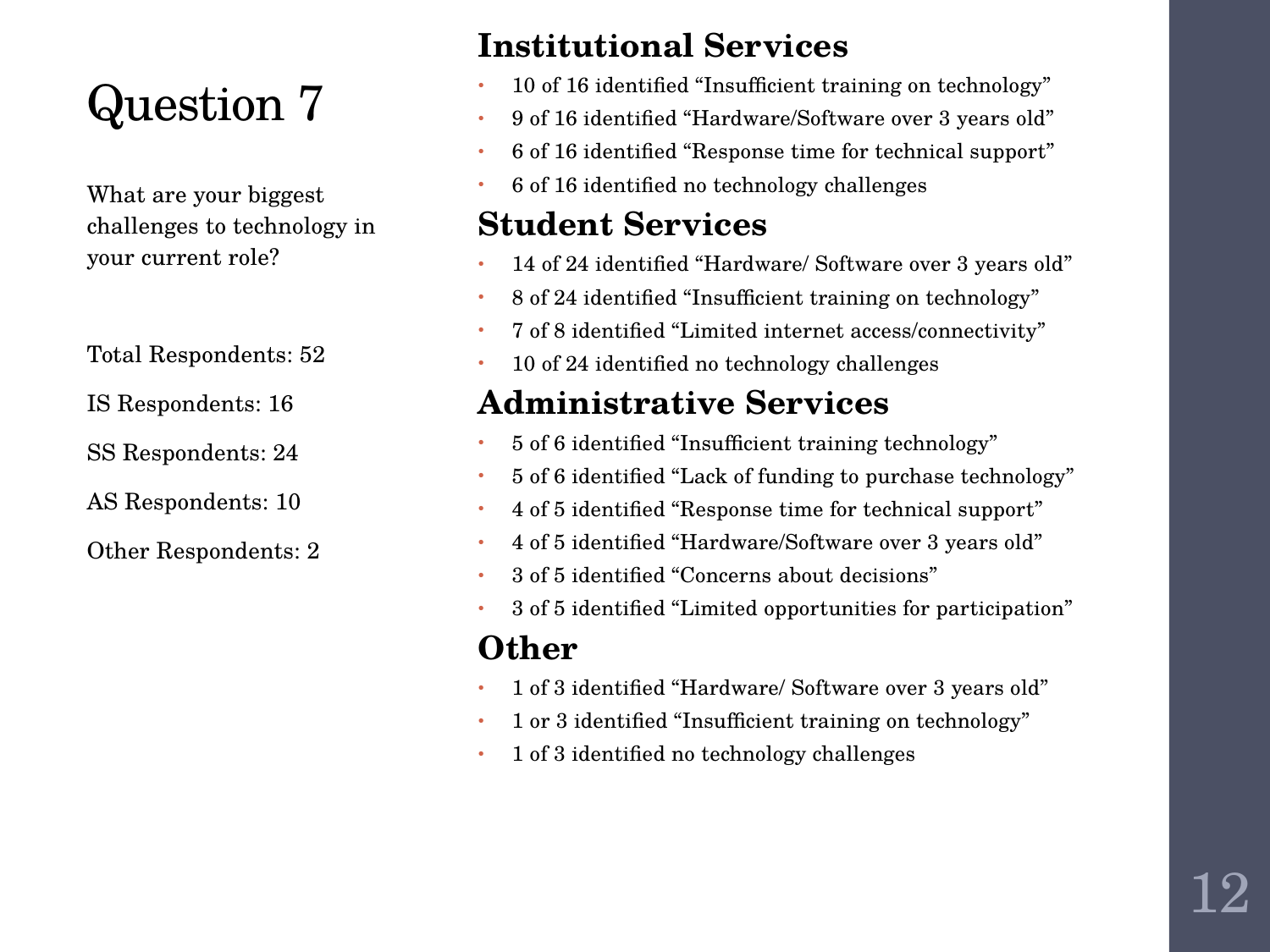

Institutional Services
10 of 16 identified “Insufficient training on technology”
9 of 16 identified “Hardware/Software over 3 years old”
6 of 16 identified “Response time for technical support”
6 of 16 identified no technology challenges
Student Services
14 of 24 identified “Hardware/ Software over 3 years old”
8 of 24 identified “Insufficient training on technology”
7 of 8 identified “Limited internet access/connectivity”
10 of 24 identified no technology challenges
Administrative Services
5 of 6 identified “Insufficient training technology”
5 of 6 identified “Lack of funding to purchase technology”
4 of 5 identified “Response time for technical support”
4 of 5 identified “Hardware/Software over 3 years old”
3 of 5 identified “Concerns about decisions”
3 of 5 identified “Limited opportunities for participation”
Other
1 of 3 identified “Hardware/ Software over 3 years old”
1 or 3 identified “Insufficient training on technology”
1 of 3 identified no technology challenges
# Question 7
What are your biggest challenges to technology in your current role?

Total Respondents: 52
IS Respondents: 16
SS Respondents: 24
AS Respondents: 10
Other Respondents: 2
12